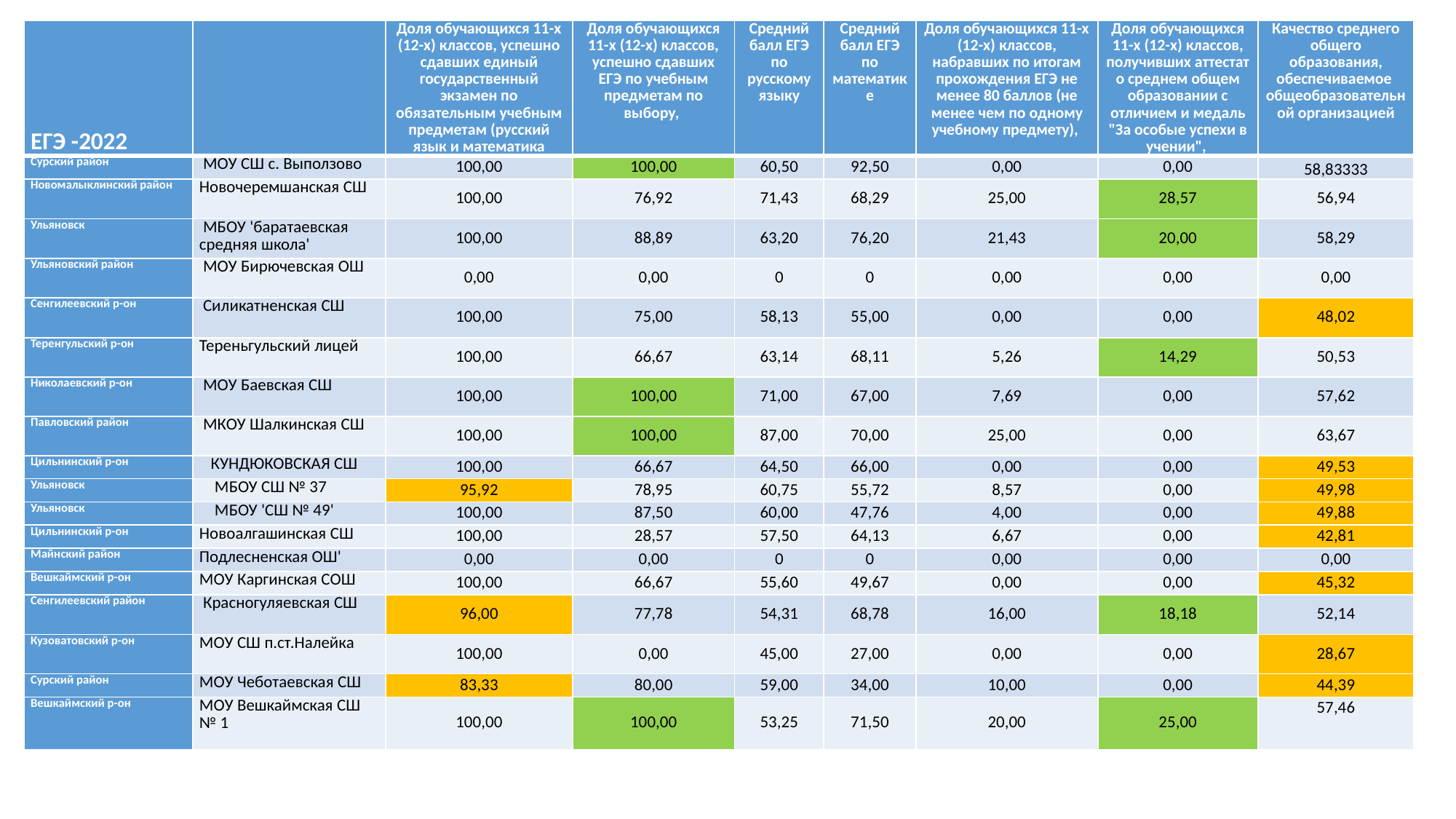

| ЕГЭ -2022 |  | Доля обучающихся 11-х (12-х) классов, успешно сдавших единый государственный экзамен по обязательным учебным предметам (русский язык и математика | Доля обучающихся 11-х (12-х) классов, успешно сдавших ЕГЭ по учебным предметам по выбору, | Средний балл ЕГЭ по русскому языку | Средний балл ЕГЭ по математике | Доля обучающихся 11-х (12-х) классов, набравших по итогам прохождения ЕГЭ не менее 80 баллов (не менее чем по одному учебному предмету), | Доля обучающихся 11-х (12-х) классов, получивших аттестат о среднем общем образовании с отличием и медаль "За особые успехи в учении", | Качество среднего общего образования, обеспечиваемое общеобразовательной организацией |
| --- | --- | --- | --- | --- | --- | --- | --- | --- |
| Сурский район | МОУ СШ с. Выползово | 100,00 | 100,00 | 60,50 | 92,50 | 0,00 | 0,00 | 58,83333 |
| Новомалыклинский район | Новочеремшанская СШ | 100,00 | 76,92 | 71,43 | 68,29 | 25,00 | 28,57 | 56,94 |
| Ульяновск | МБОУ 'баратаевская средняя школа' | 100,00 | 88,89 | 63,20 | 76,20 | 21,43 | 20,00 | 58,29 |
| Ульяновский район | МОУ Бирючевская ОШ | 0,00 | 0,00 | 0 | 0 | 0,00 | 0,00 | 0,00 |
| Сенгилеевский р-он | Силикатненская СШ | 100,00 | 75,00 | 58,13 | 55,00 | 0,00 | 0,00 | 48,02 |
| Теренгульский р-он | Тереньгульский лицей | 100,00 | 66,67 | 63,14 | 68,11 | 5,26 | 14,29 | 50,53 |
| Николаевский р-он | МОУ Баевская СШ | 100,00 | 100,00 | 71,00 | 67,00 | 7,69 | 0,00 | 57,62 |
| Павловский район | МКОУ Шалкинская СШ | 100,00 | 100,00 | 87,00 | 70,00 | 25,00 | 0,00 | 63,67 |
| Цильнинский р-он | КУНДЮКОВСКАЯ СШ | 100,00 | 66,67 | 64,50 | 66,00 | 0,00 | 0,00 | 49,53 |
| Ульяновск | МБОУ СШ № 37 | 95,92 | 78,95 | 60,75 | 55,72 | 8,57 | 0,00 | 49,98 |
| Ульяновск | МБОУ 'СШ № 49' | 100,00 | 87,50 | 60,00 | 47,76 | 4,00 | 0,00 | 49,88 |
| Цильнинский р-он | Новоалгашинская СШ | 100,00 | 28,57 | 57,50 | 64,13 | 6,67 | 0,00 | 42,81 |
| Майнский район | Подлесненская ОШ' | 0,00 | 0,00 | 0 | 0 | 0,00 | 0,00 | 0,00 |
| Вешкаймский р-он | МОУ Каргинская СОШ | 100,00 | 66,67 | 55,60 | 49,67 | 0,00 | 0,00 | 45,32 |
| Сенгилеевский район | Красногуляевская СШ | 96,00 | 77,78 | 54,31 | 68,78 | 16,00 | 18,18 | 52,14 |
| Кузоватовский р-он | МОУ СШ п.ст.Налейка | 100,00 | 0,00 | 45,00 | 27,00 | 0,00 | 0,00 | 28,67 |
| Сурский район | МОУ Чеботаевская СШ | 83,33 | 80,00 | 59,00 | 34,00 | 10,00 | 0,00 | 44,39 |
| Вешкаймский р-он | МОУ Вешкаймская СШ № 1 | 100,00 | 100,00 | 53,25 | 71,50 | 20,00 | 25,00 | 57,46 |
#